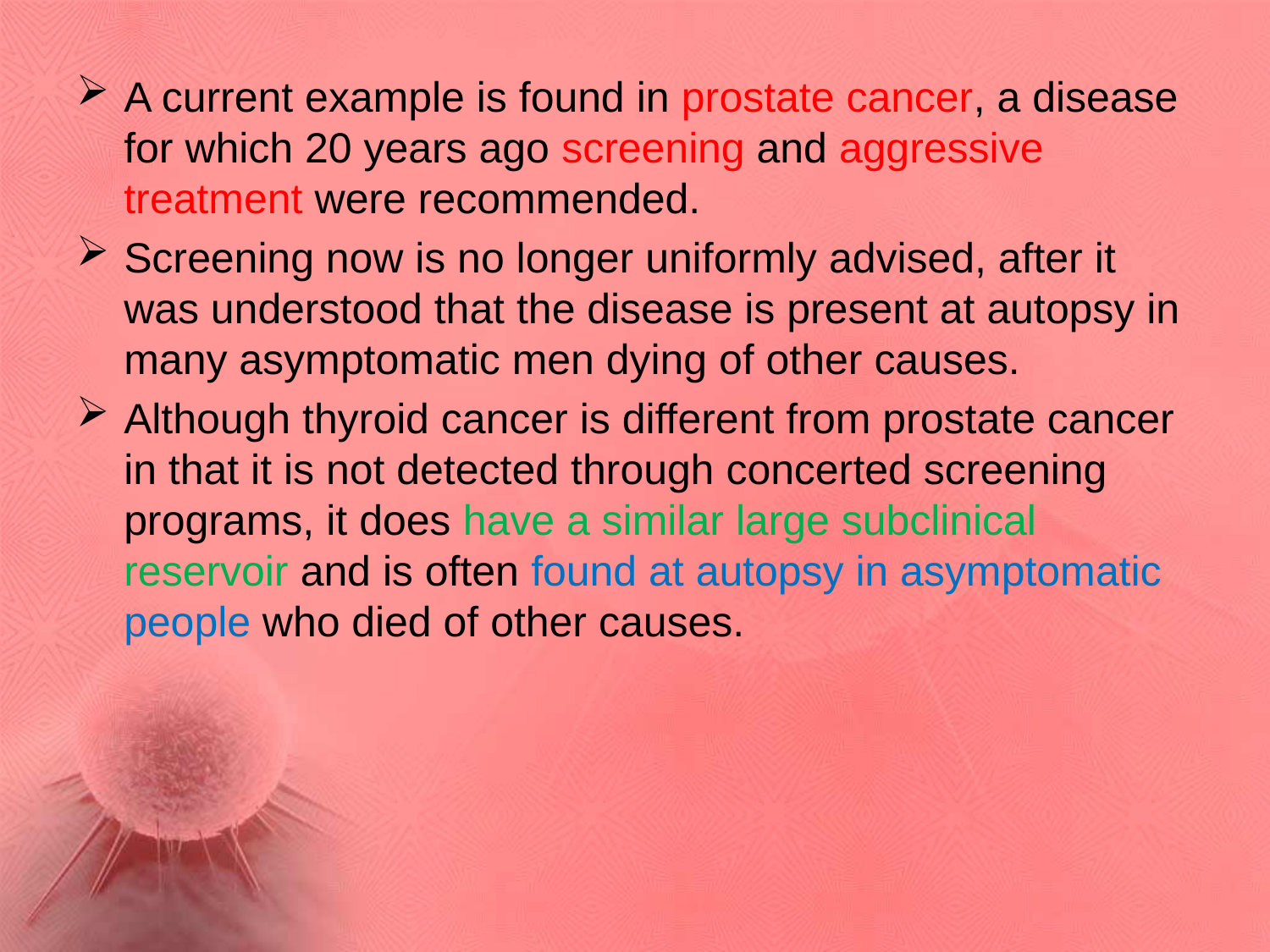

A current example is found in prostate cancer, a disease for which 20 years ago screening and aggressive treatment were recommended.
Screening now is no longer uniformly advised, after it was understood that the disease is present at autopsy in many asymptomatic men dying of other causes.
Although thyroid cancer is different from prostate cancer in that it is not detected through concerted screening programs, it does have a similar large subclinical reservoir and is often found at autopsy in asymptomatic people who died of other causes.